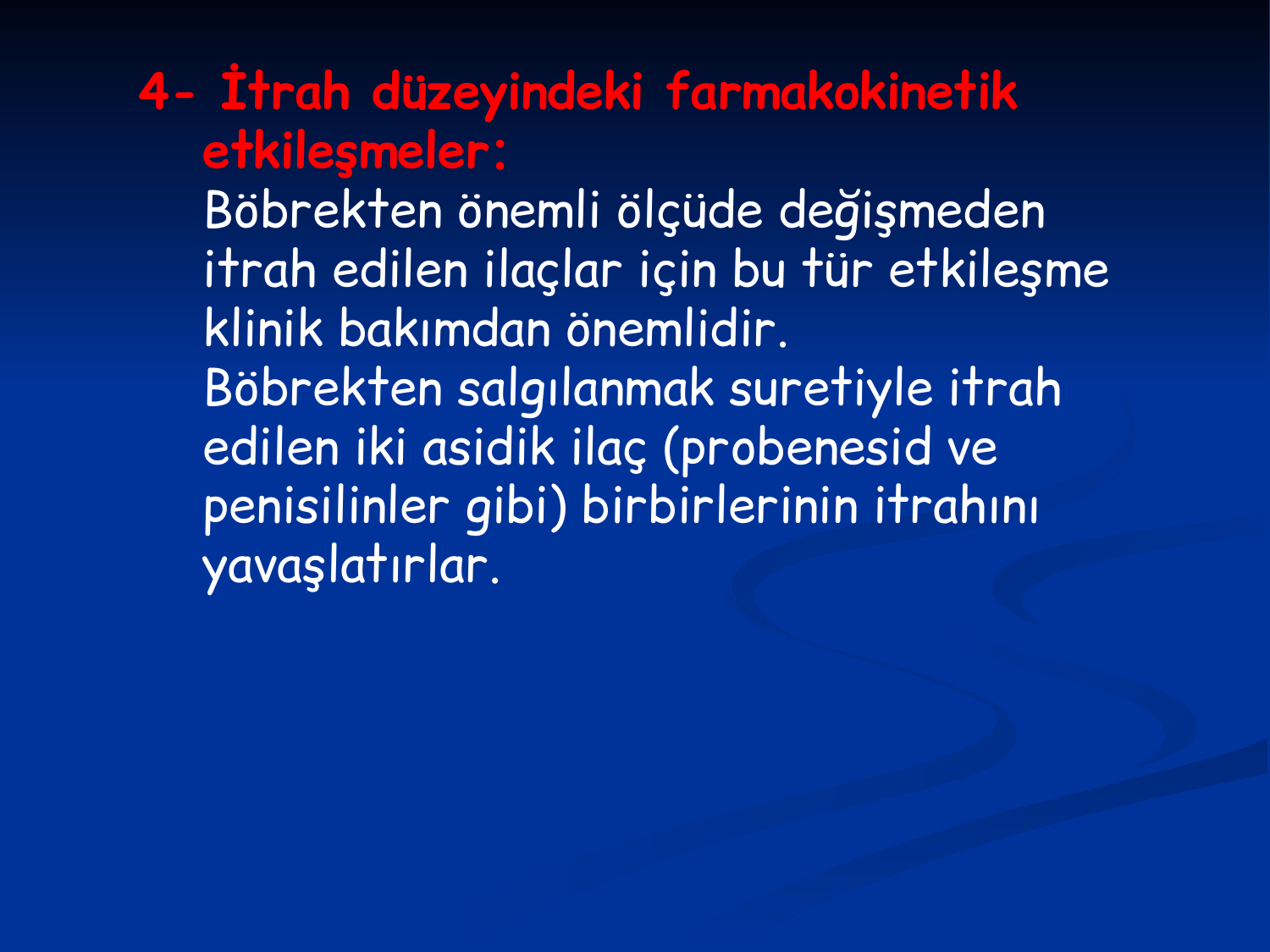

4- İtrah düzeyindeki farmakokinetik etkileşmeler:
	Böbrekten önemli ölçüde değişmeden itrah edilen ilaçlar için bu tür etkileşme klinik bakımdan önemlidir.
Böbrekten salgılanmak suretiyle itrah edilen iki asidik ilaç (probenesid ve penisilinler gibi) birbirlerinin itrahını yavaşlatırlar.